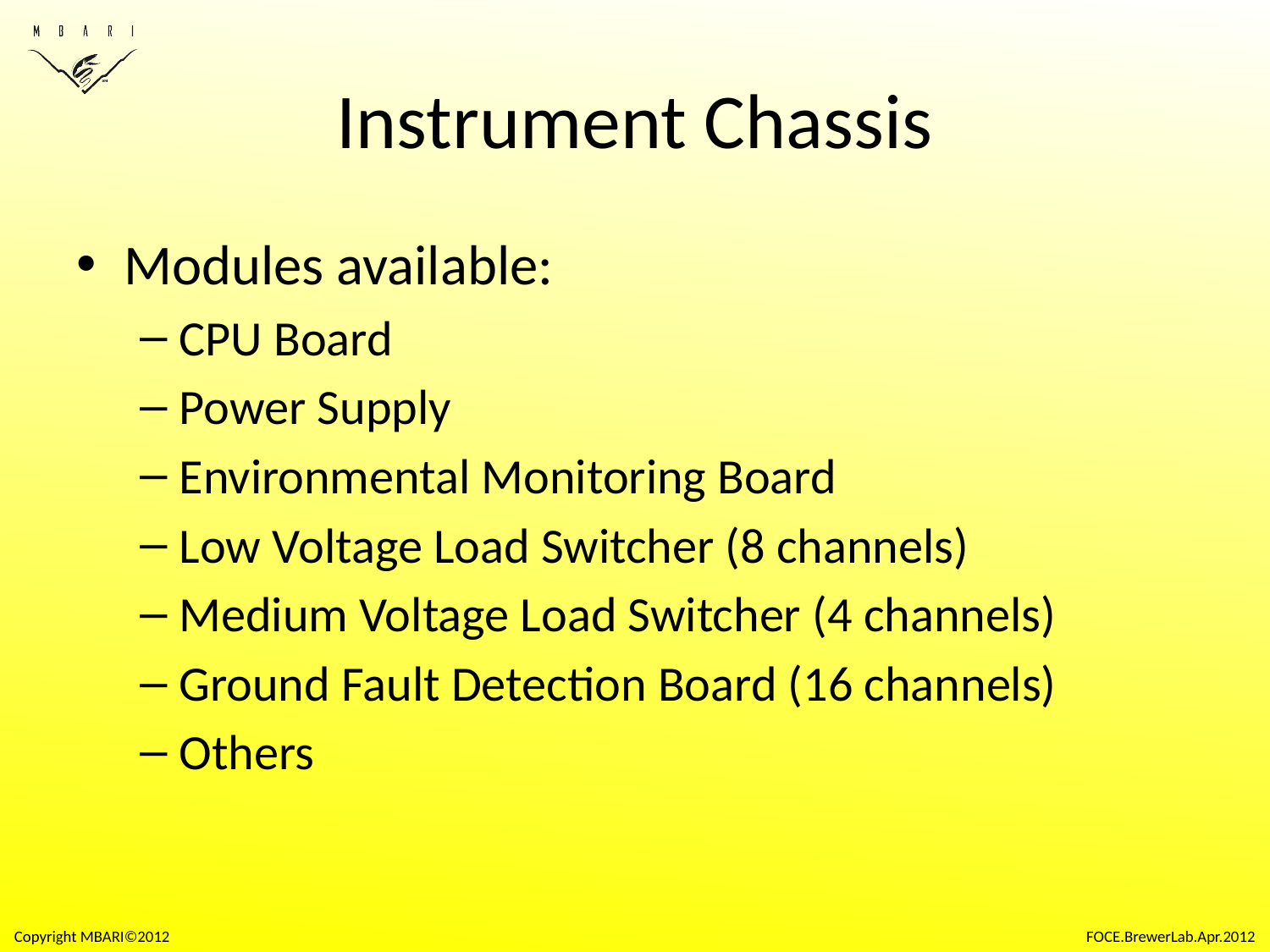

# Instrument Chassis
Modules available:
CPU Board
Power Supply
Environmental Monitoring Board
Low Voltage Load Switcher (8 channels)
Medium Voltage Load Switcher (4 channels)
Ground Fault Detection Board (16 channels)
Others